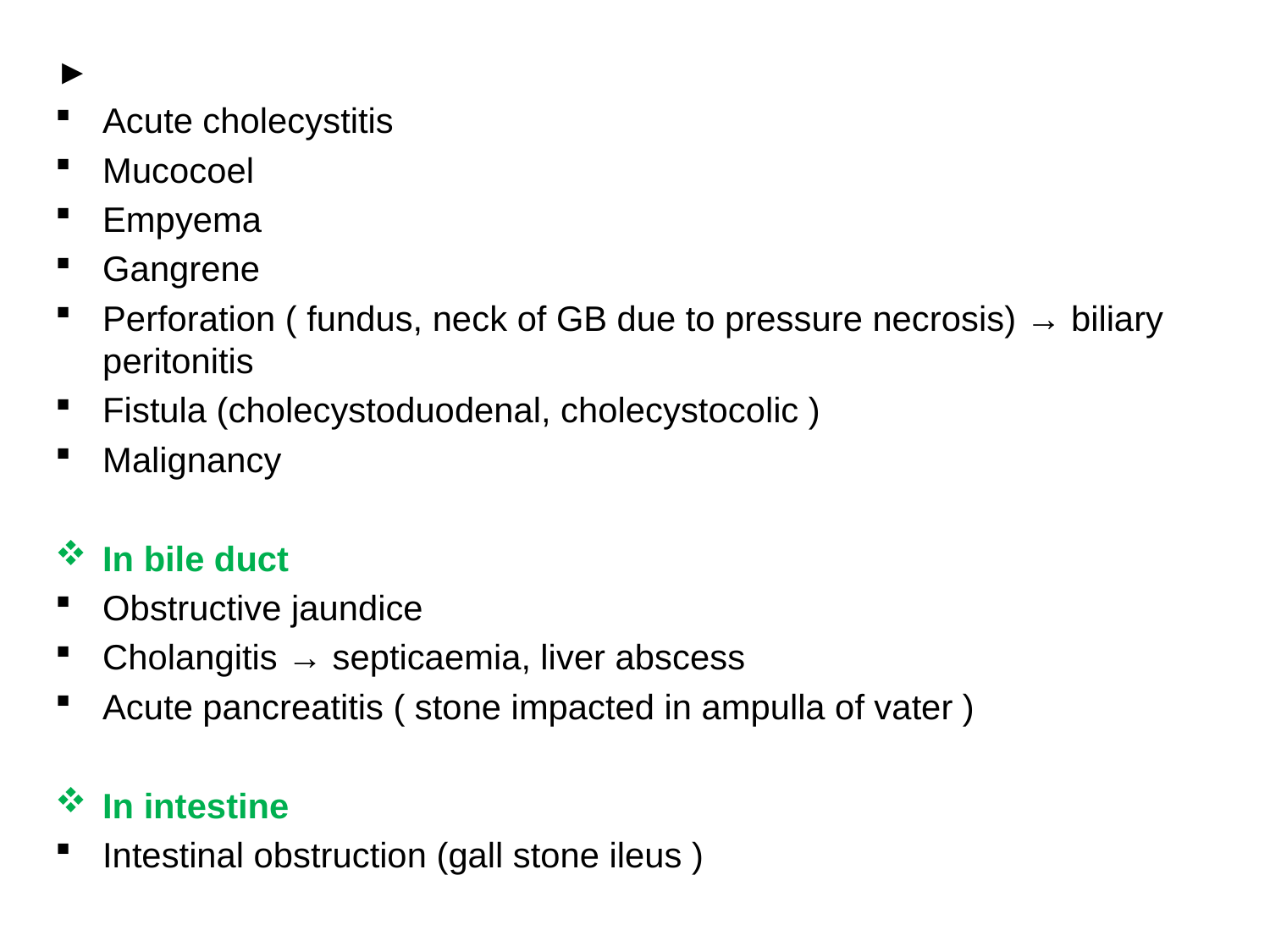

►
Acute cholecystitis
Mucocoel
Empyema
Gangrene
Perforation ( fundus, neck of GB due to pressure necrosis) → biliary peritonitis
Fistula (cholecystoduodenal, cholecystocolic )
Malignancy

In bile duct
Obstructive jaundice
Cholangitis → septicaemia, liver abscess
Acute pancreatitis ( stone impacted in ampulla of vater )

In intestine
Intestinal obstruction (gall stone ileus )